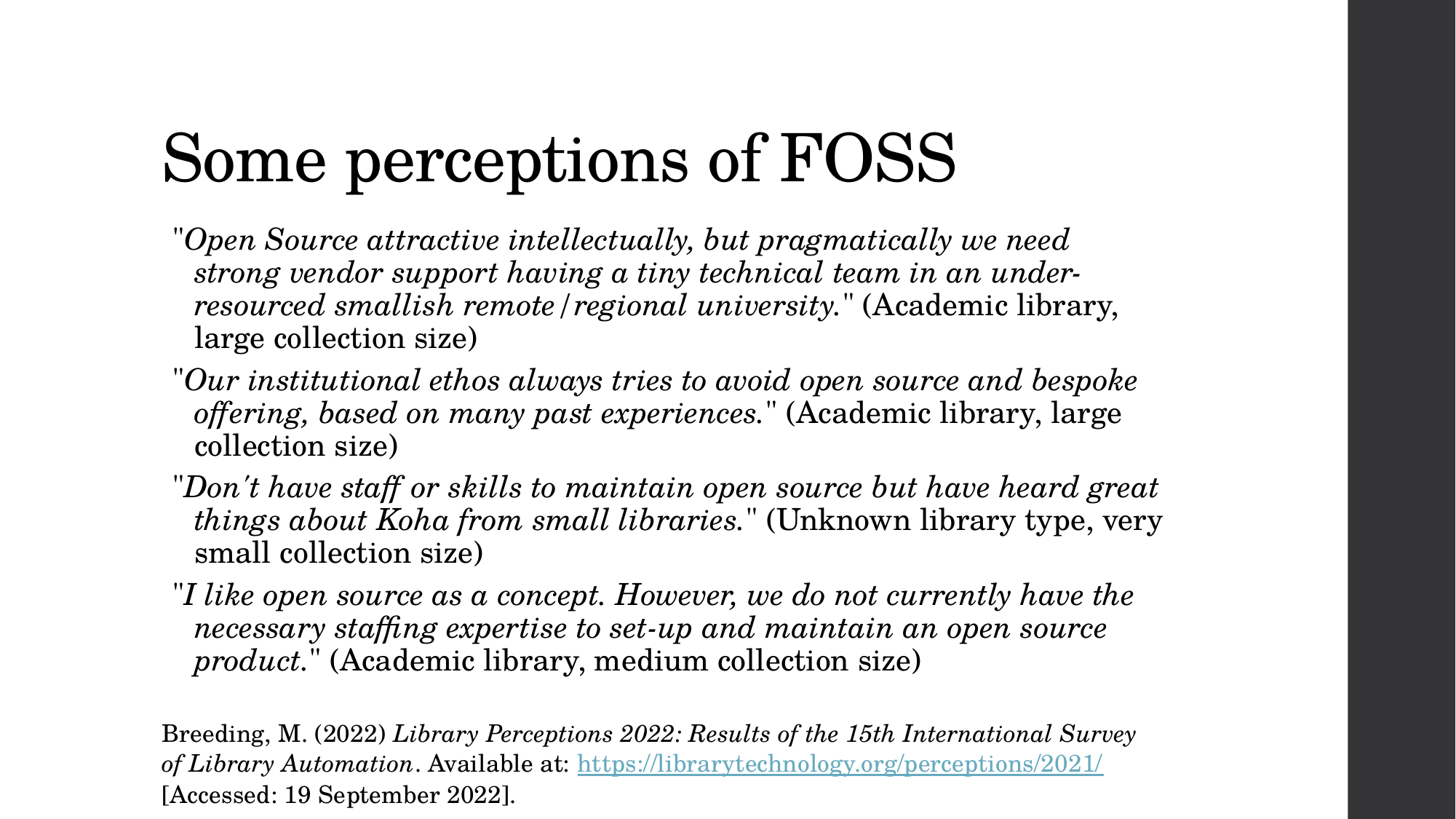

# Some perceptions of FOSS
"Open Source attractive intellectually, but pragmatically we need strong vendor support having a tiny technical team in an under-resourced smallish remote/regional university." (Academic library, large collection size)
"Our institutional ethos always tries to avoid open source and bespoke offering, based on many past experiences." (Academic library, large collection size)
"Don't have staff or skills to maintain open source but have heard great things about Koha from small libraries." (Unknown library type, very small collection size)
"I like open source as a concept. However, we do not currently have the necessary staffing expertise to set-up and maintain an open source product." (Academic library, medium collection size)
Breeding, M. (2022) Library Perceptions 2022: Results of the 15th International Survey of Library Automation. Available at: https://librarytechnology.org/perceptions/2021/ [Accessed: 19 September 2022].